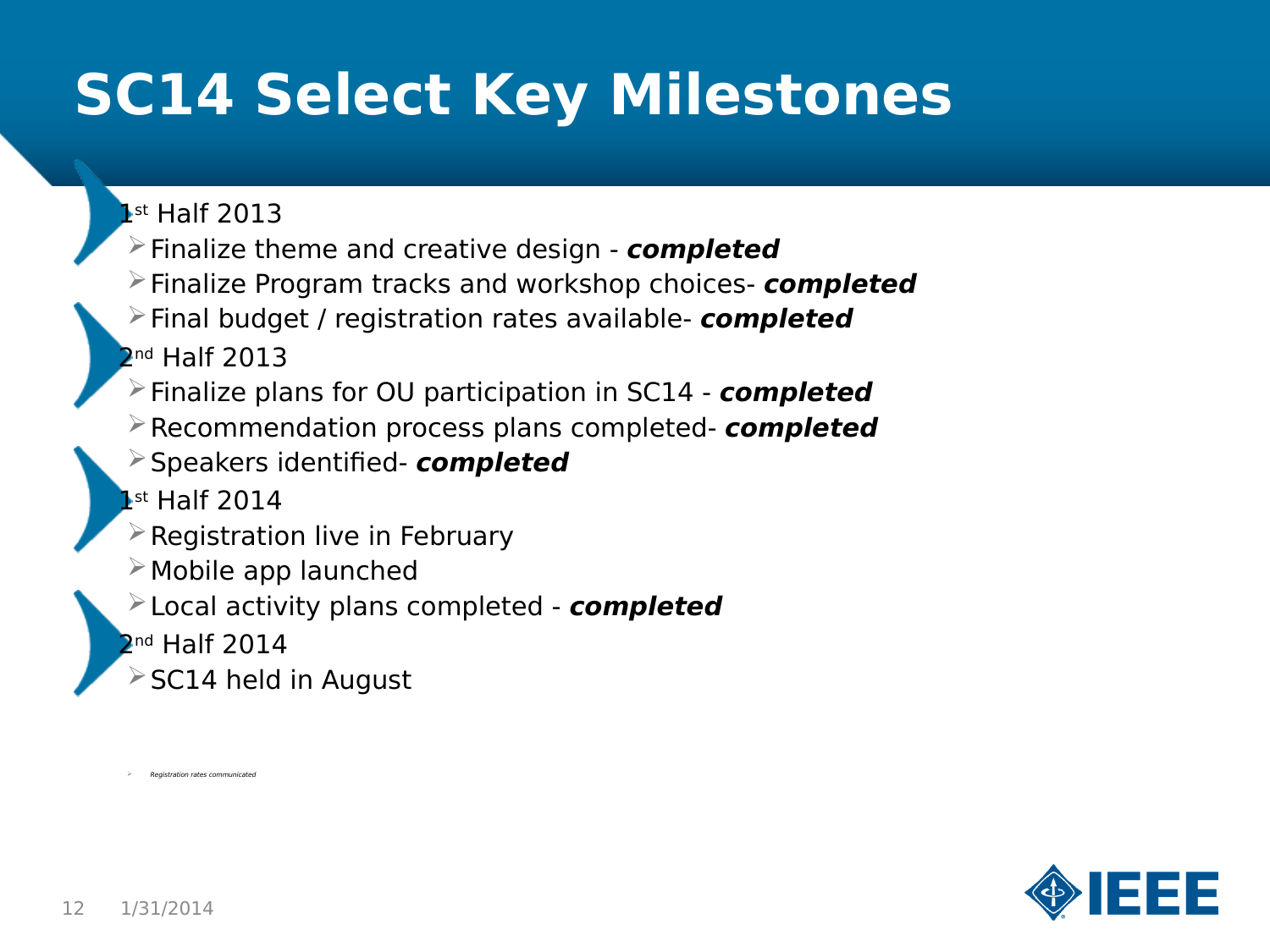

# SC14 Select Key Milestones
1st Half 2013
Finalize theme and creative design - completed
Finalize Program tracks and workshop choices- completed
Final budget / registration rates available- completed
2nd Half 2013
Finalize plans for OU participation in SC14 - completed
Recommendation process plans completed- completed
Speakers identified- completed
1st Half 2014
Registration live in February
Mobile app launched
Local activity plans completed - completed
2nd Half 2014
SC14 held in August

Registration rates communicated
12
1/31/2014